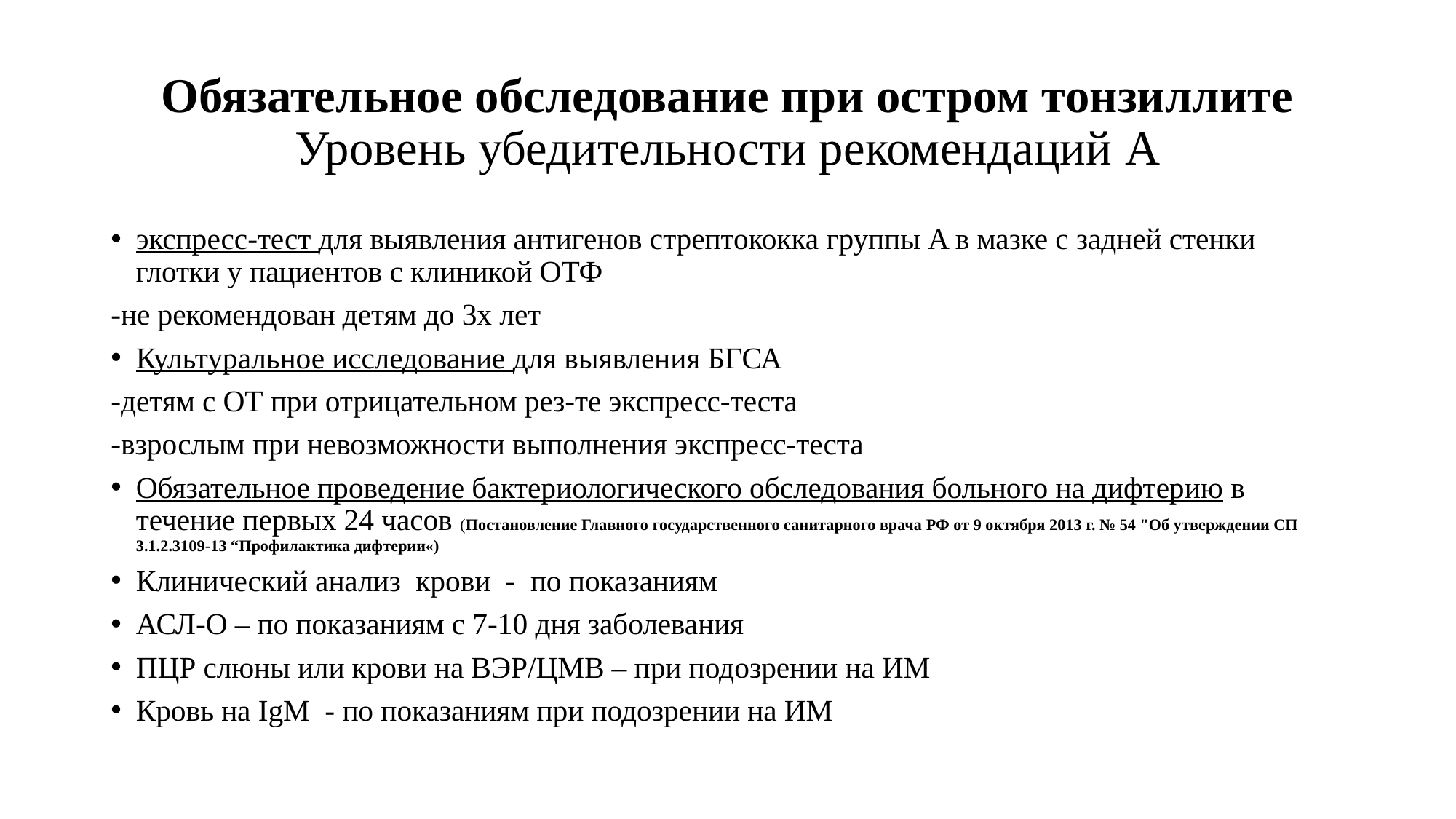

# Обязательное обследование при остром тонзиллите Уровень убедительности рекомендаций A
экспресс-тест для выявления антигенов стрептококка группы A в мазке с задней стенки глотки у пациентов с клиникой ОТФ
-не рекомендован детям до 3х лет
Культуральное исследование для выявления БГСА
-детям с ОТ при отрицательном рез-те экспресс-теста
-взрослым при невозможности выполнения экспресс-теста
Обязательное проведение бактериологического обследования больного на дифтерию в течение первых 24 часов (Постановление Главного государственного санитарного врача РФ от 9 октября 2013 г. № 54 "Об утверждении СП 3.1.2.3109-13 “Профилактика дифтерии«)
Клинический анализ  крови  -  по показаниям
АСЛ-О – по показаниям с 7-10 дня заболевания
ПЦР слюны или крови на ВЭР/ЦМВ – при подозрении на ИМ
Кровь на IgM  - по показаниям при подозрении на ИМ